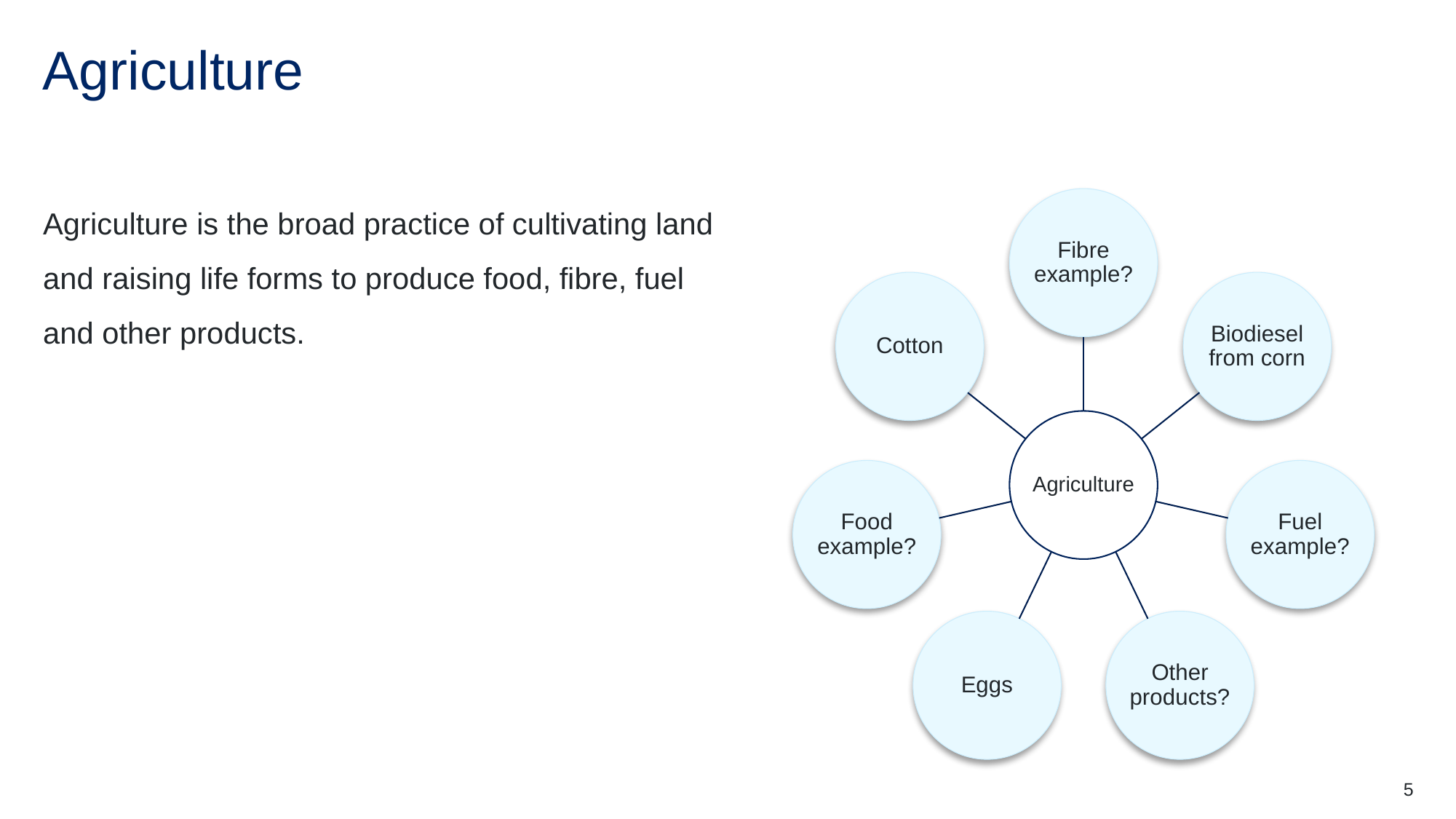

# Agriculture
Agriculture is the broad practice of cultivating land and raising life forms to produce food, fibre, fuel and other products.
Fibre example?
Cotton
Biodiesel from corn

Agriculture
Food example?
Fuel example?
Eggs
Other products?
5